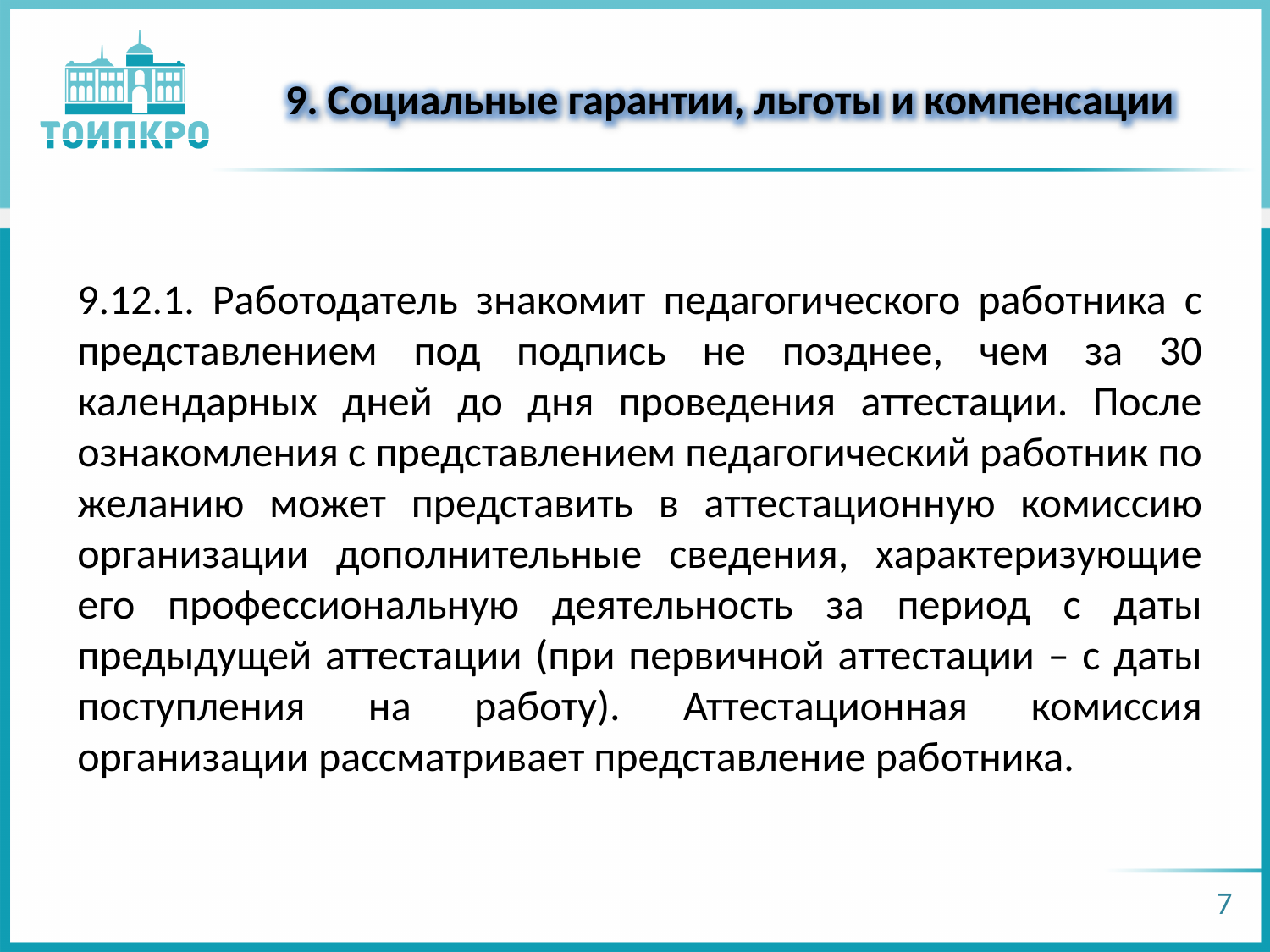

9. Социальные гарантии, льготы и компенсации
9.12.1. Работодатель знакомит педагогического работника с представлением под подпись не позднее, чем за 30 календарных дней до дня проведения аттестации. После ознакомления с представлением педагогический работник по желанию может представить в аттестационную комиссию организации дополнительные сведения, характеризующие его профессиональную деятельность за период с даты предыдущей аттестации (при первичной аттестации – с даты поступления на работу). Аттестационная комиссия организации рассматривает представление работника.
7